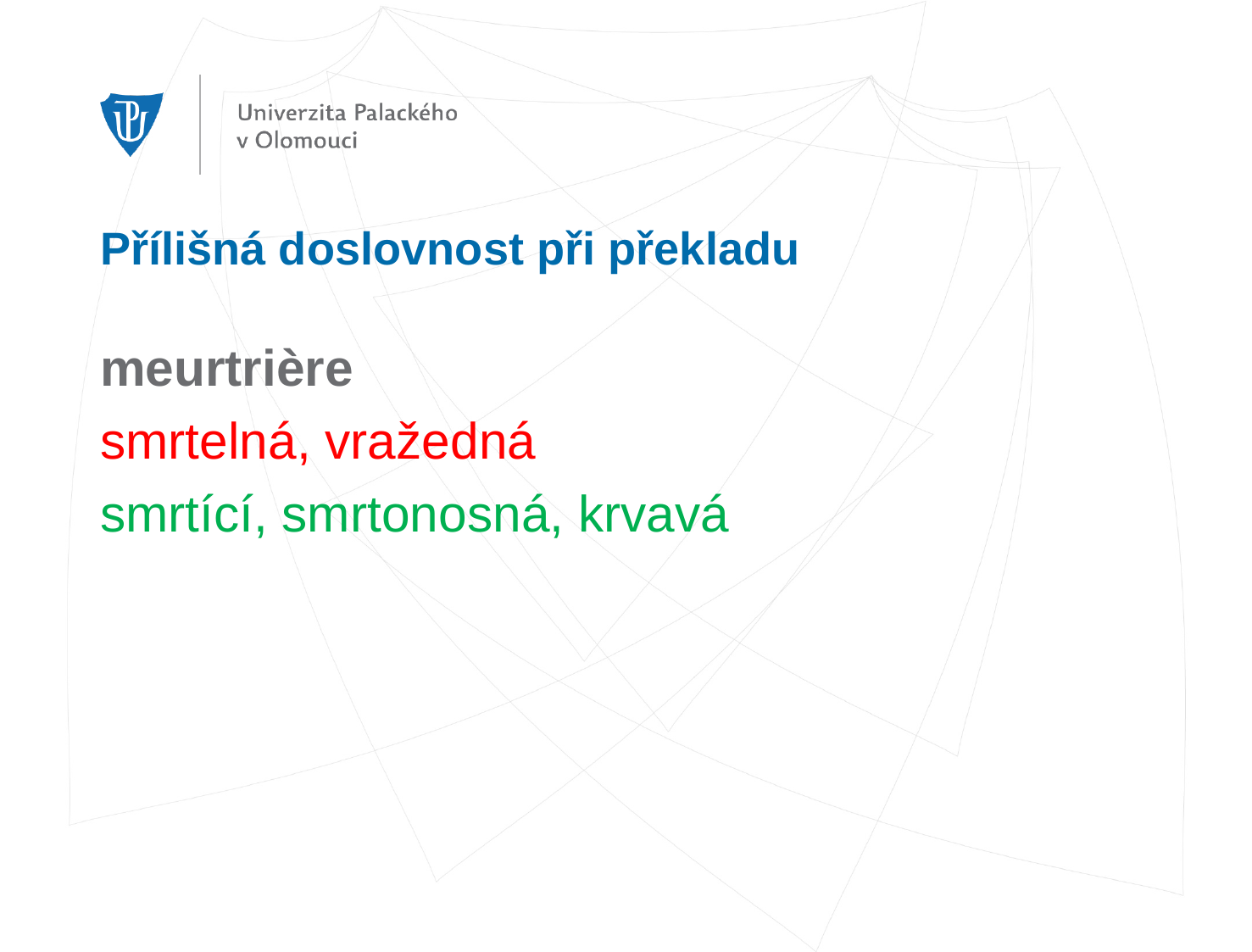

# Přílišná doslovnost při překladu
meurtrière
smrtelná, vražedná
smrtící, smrtonosná, krvavá